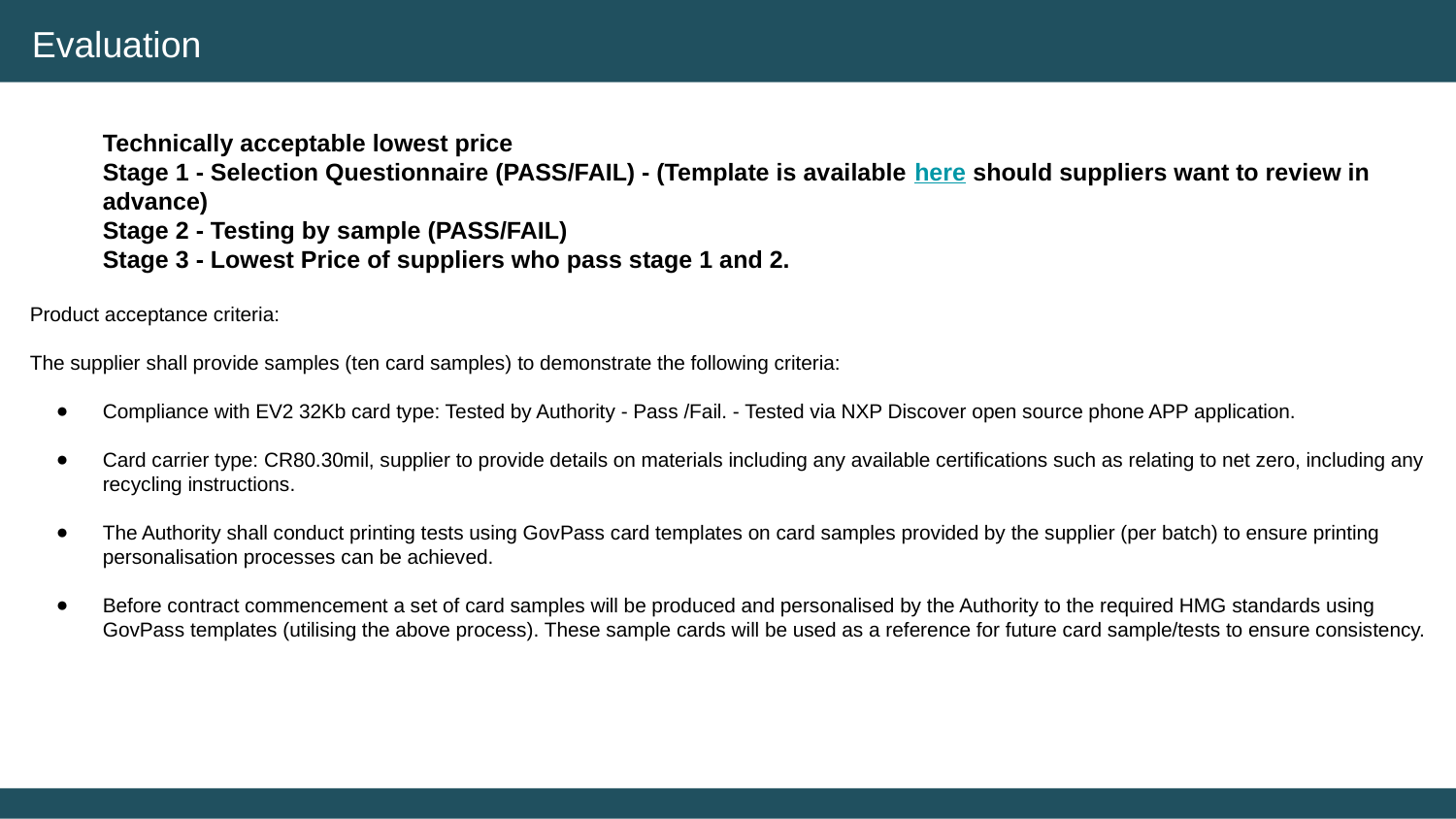

Evaluation
Technically acceptable lowest price
Stage 1 - Selection Questionnaire (PASS/FAIL) - (Template is available here should suppliers want to review in advance)
Stage 2 - Testing by sample (PASS/FAIL)
Stage 3 - Lowest Price of suppliers who pass stage 1 and 2.

Product acceptance criteria:
The supplier shall provide samples (ten card samples) to demonstrate the following criteria:
Compliance with EV2 32Kb card type: Tested by Authority - Pass /Fail. - Tested via NXP Discover open source phone APP application.
Card carrier type: CR80.30mil, supplier to provide details on materials including any available certifications such as relating to net zero, including any recycling instructions.
The Authority shall conduct printing tests using GovPass card templates on card samples provided by the supplier (per batch) to ensure printing personalisation processes can be achieved.
Before contract commencement a set of card samples will be produced and personalised by the Authority to the required HMG standards using GovPass templates (utilising the above process). These sample cards will be used as a reference for future card sample/tests to ensure consistency.